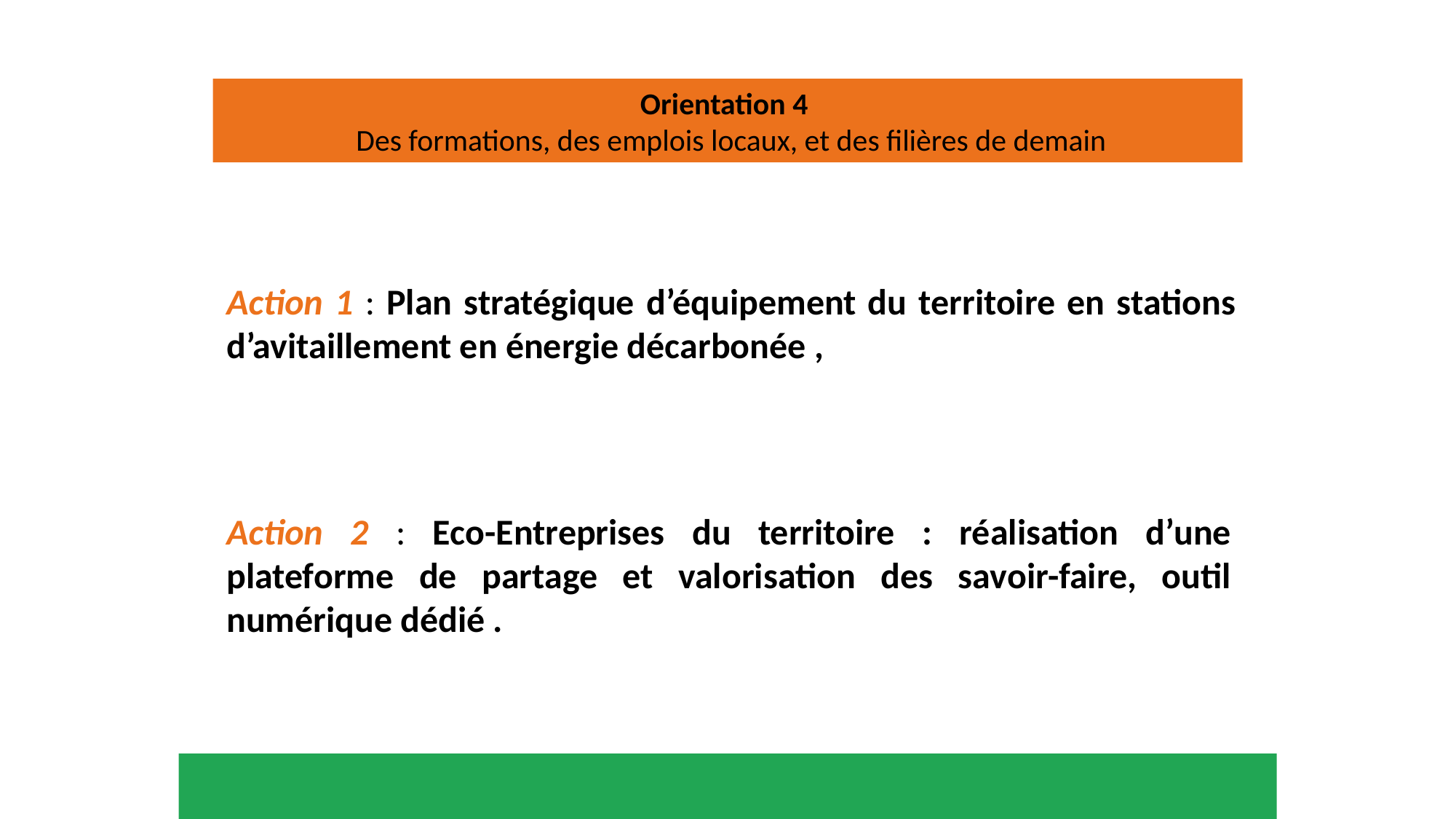

Orientation 4
 Des formations, des emplois locaux, et des filières de demain

Action 1 : Plan stratégique d’équipement du territoire en stations d’avitaillement en énergie décarbonée ,

Action 2 : Eco-Entreprises du territoire : réalisation d’une plateforme de partage et valorisation des savoir-faire, outil numérique dédié .